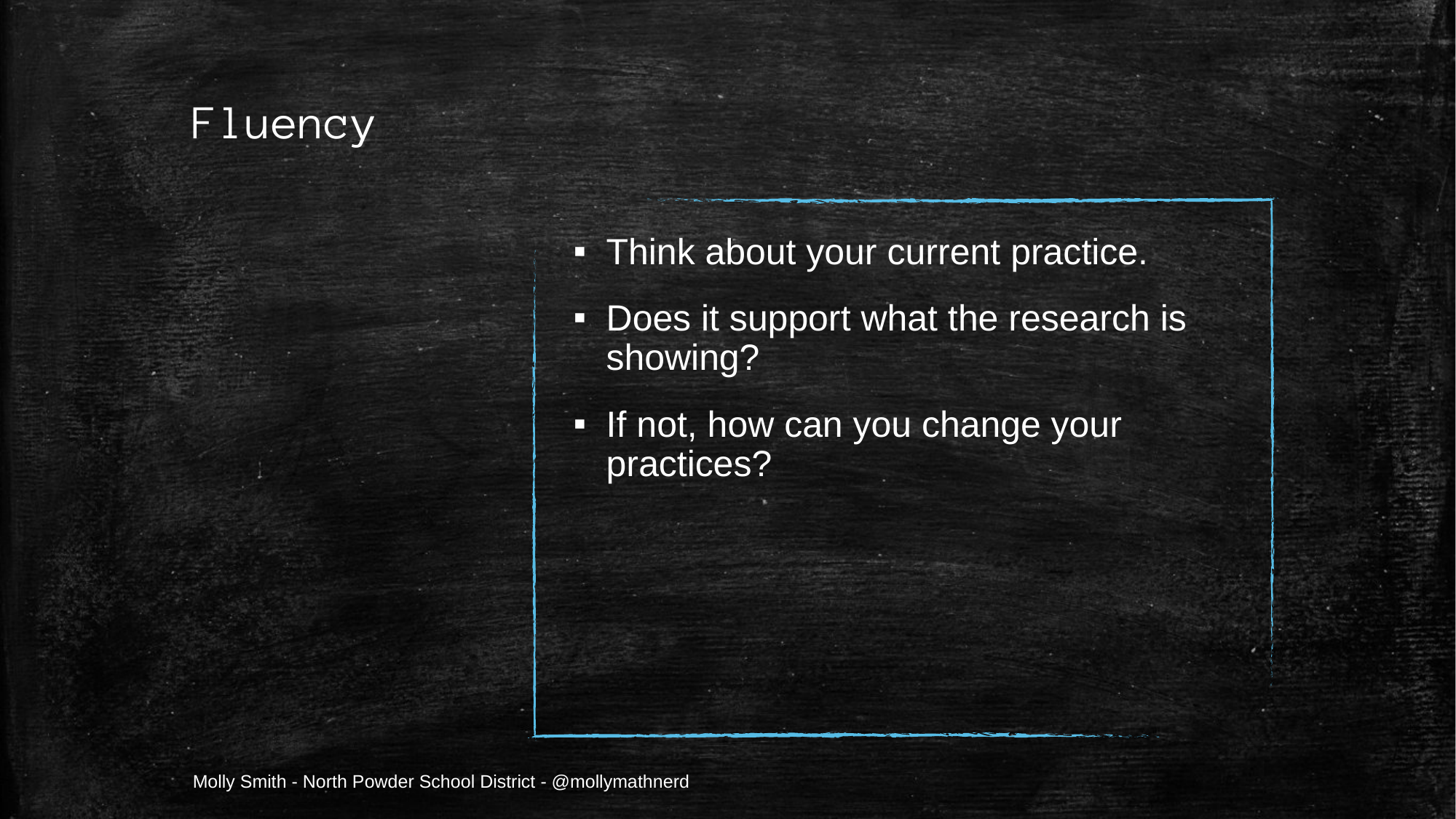

# Fluency
Think about your current practice.
Does it support what the research is showing?
If not, how can you change your practices?

Molly Smith - North Powder School District - @mollymathnerd